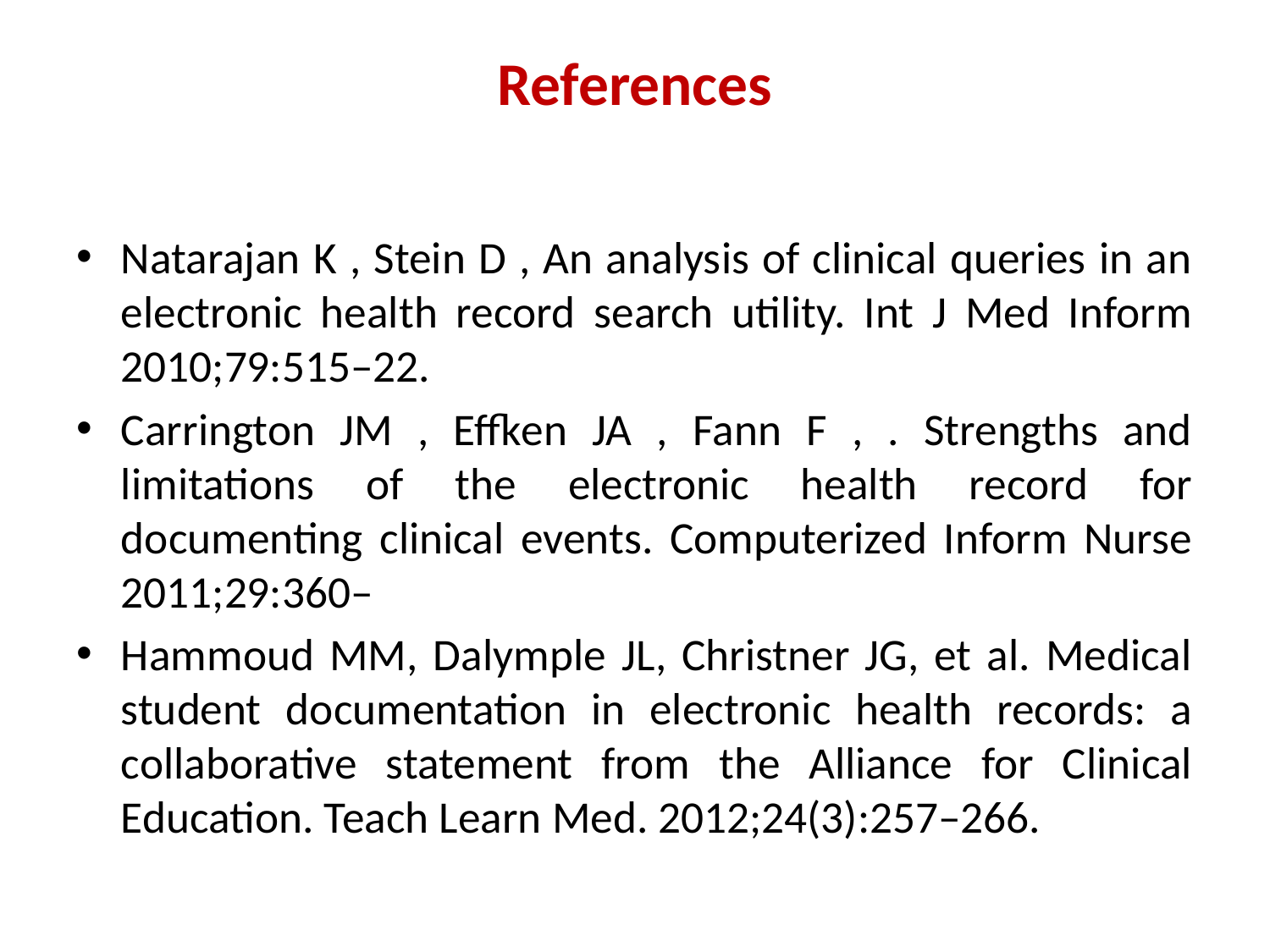

# References
Natarajan K , Stein D , An analysis of clinical queries in an electronic health record search utility. Int J Med Inform 2010;79:515–22.
Carrington JM , Effken JA , Fann F , . Strengths and limitations of the electronic health record for documenting clinical events. Computerized Inform Nurse 2011;29:360–
Hammoud MM, Dalymple JL, Christner JG, et al. Medical student documentation in electronic health records: a collaborative statement from the Alliance for Clinical Education. Teach Learn Med. 2012;24(3):257–266.